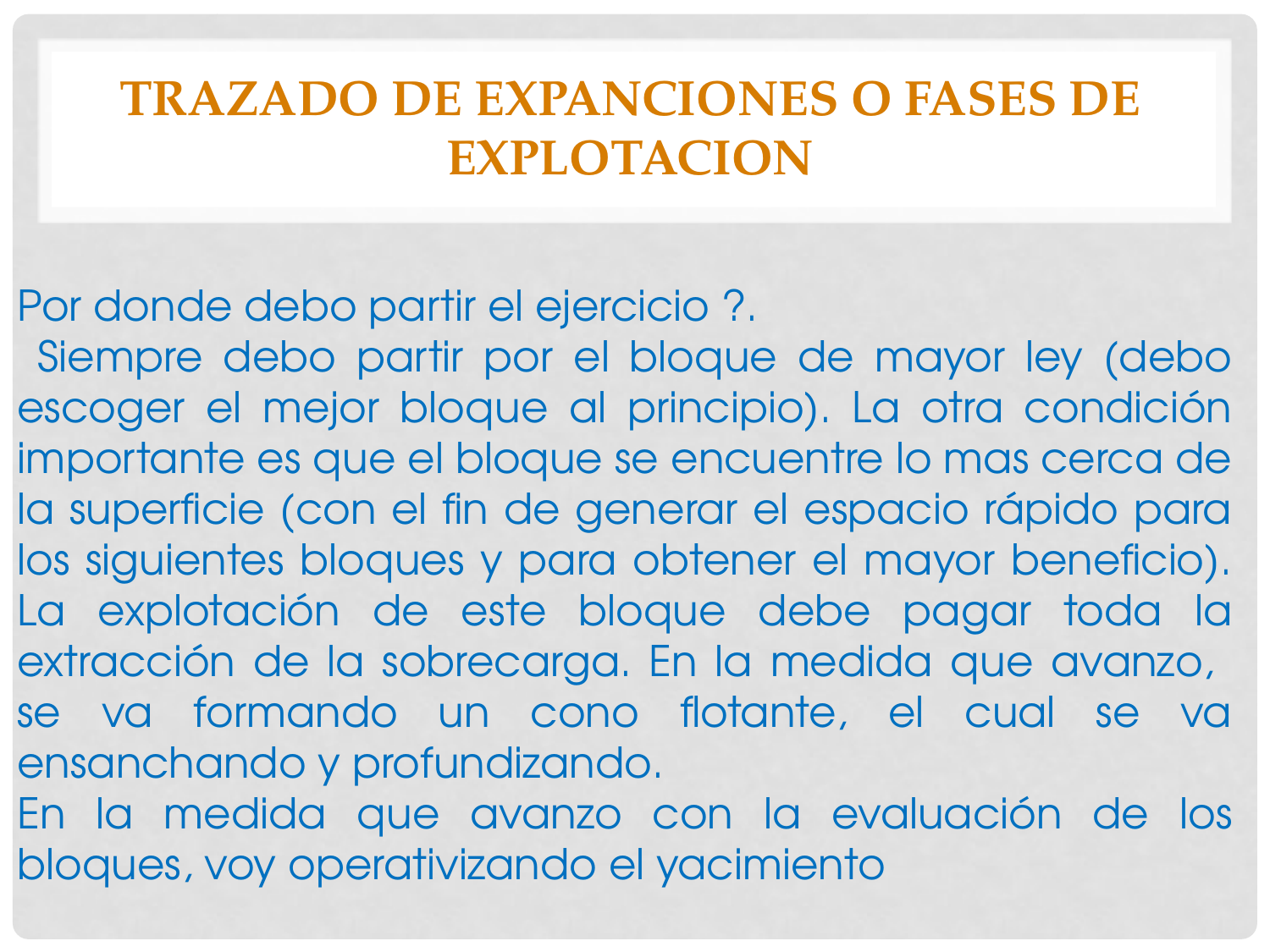

TRAZADO DE EXPANCIONES O FASES DE EXPLOTACION

Por donde debo partir el ejercicio ?.
 Siempre debo partir por el bloque de mayor ley (debo escoger el mejor bloque al principio). La otra condición importante es que el bloque se encuentre lo mas cerca de la superficie (con el fin de generar el espacio rápido para los siguientes bloques y para obtener el mayor beneficio). La explotación de este bloque debe pagar toda la extracción de la sobrecarga. En la medida que avanzo,  se va formando un cono flotante, el cual se va ensanchando y profundizando.
En la medida que avanzo con la evaluación de los bloques, voy operativizando el yacimiento